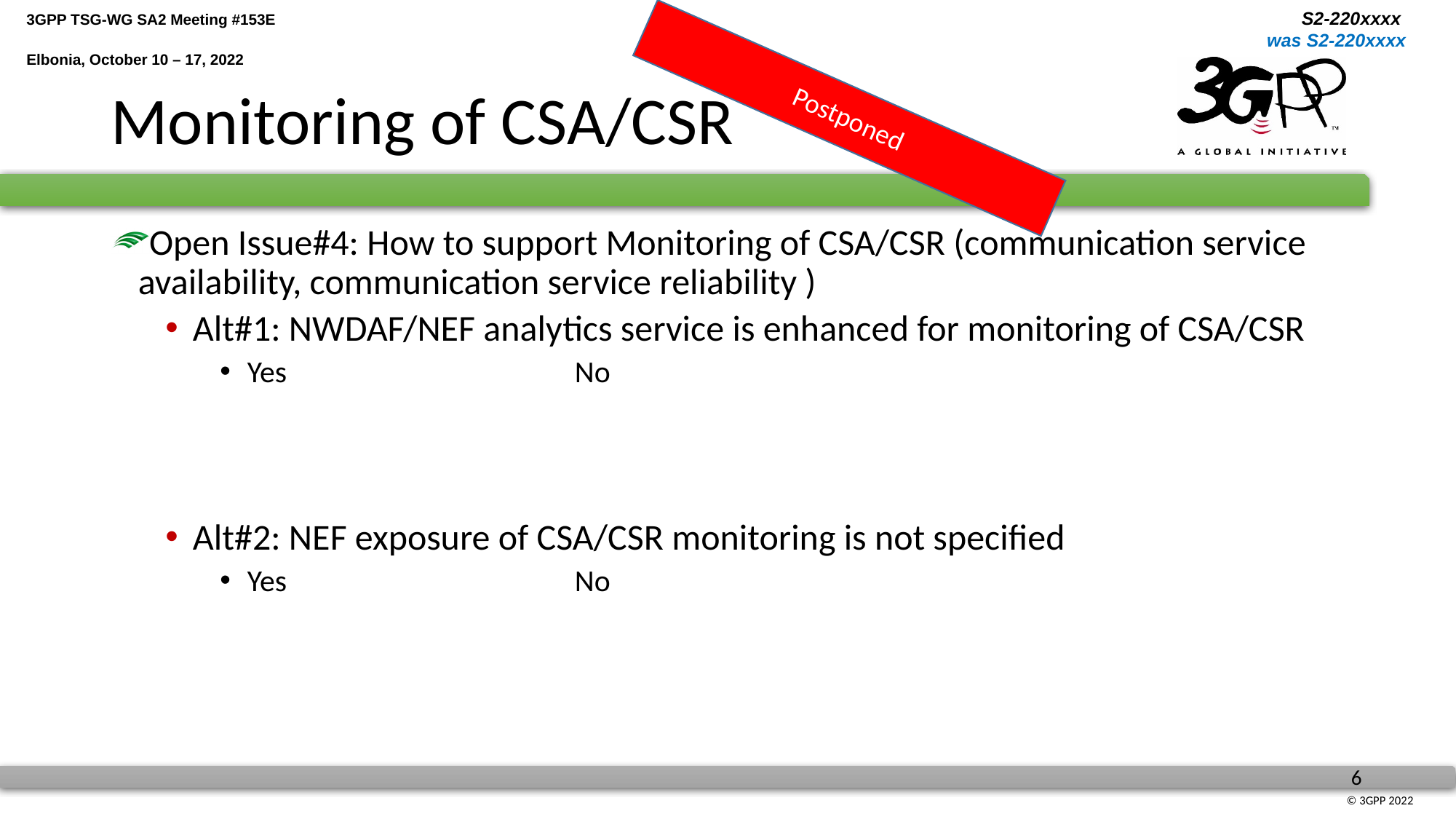

# Monitoring of CSA/CSR
Postponed
Open Issue#4: How to support Monitoring of CSA/CSR (communication service availability, communication service reliability )
Alt#1: NWDAF/NEF analytics service is enhanced for monitoring of CSA/CSR
Yes                           	No

Alt#2: NEF exposure of CSA/CSR monitoring is not specified
Yes			No